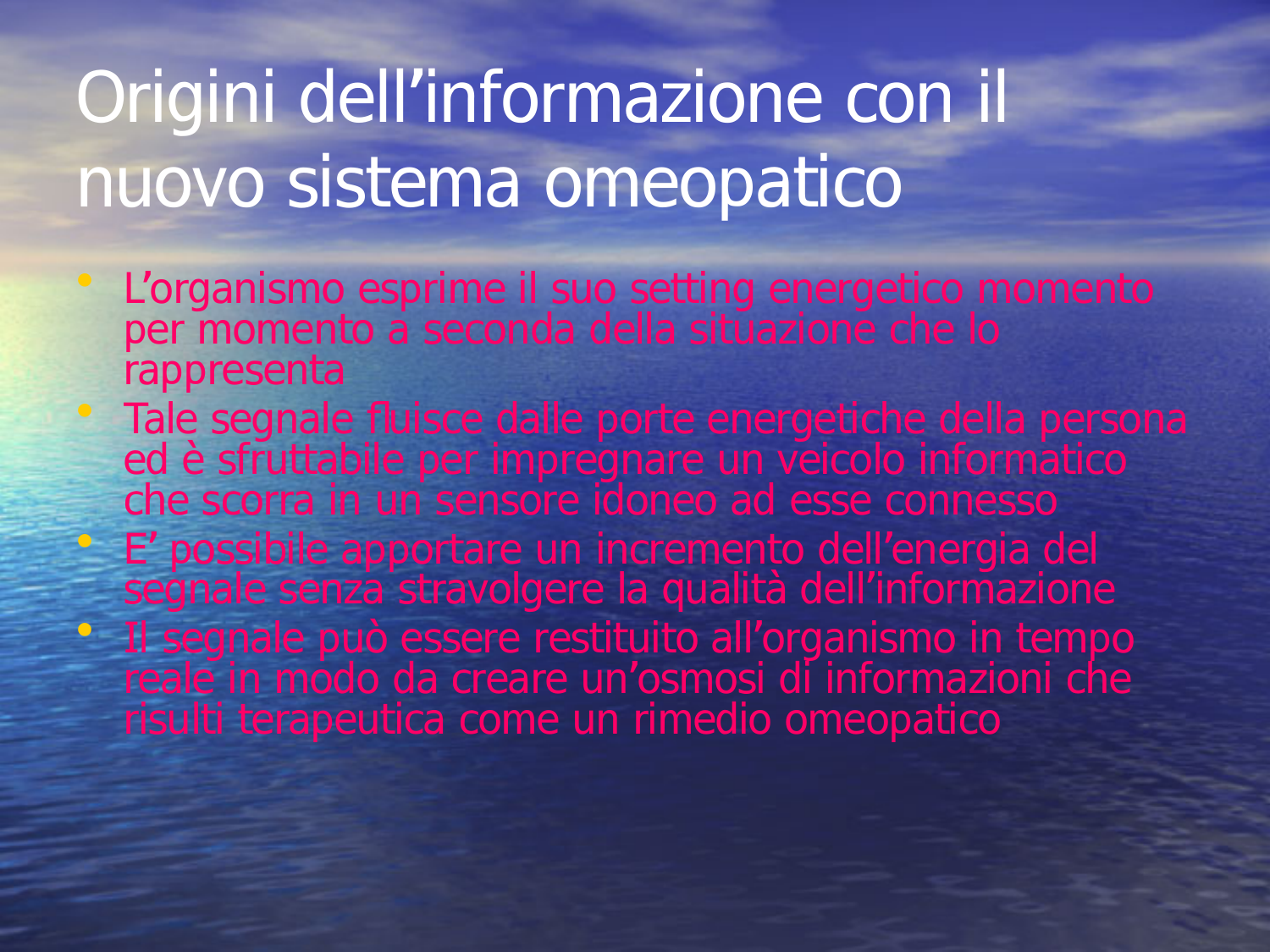

# Origini dell’informazione con il nuovo sistema omeopatico
L’organismo esprime il suo setting energetico momento per momento a seconda della situazione che lo rappresenta
Tale segnale fluisce dalle porte energetiche della persona ed è sfruttabile per impregnare un veicolo informatico che scorra in un sensore idoneo ad esse connesso
E’ possibile apportare un incremento dell’energia del segnale senza stravolgere la qualità dell’informazione
Il segnale può essere restituito all’organismo in tempo reale in modo da creare un’osmosi di informazioni che risulti terapeutica come un rimedio omeopatico